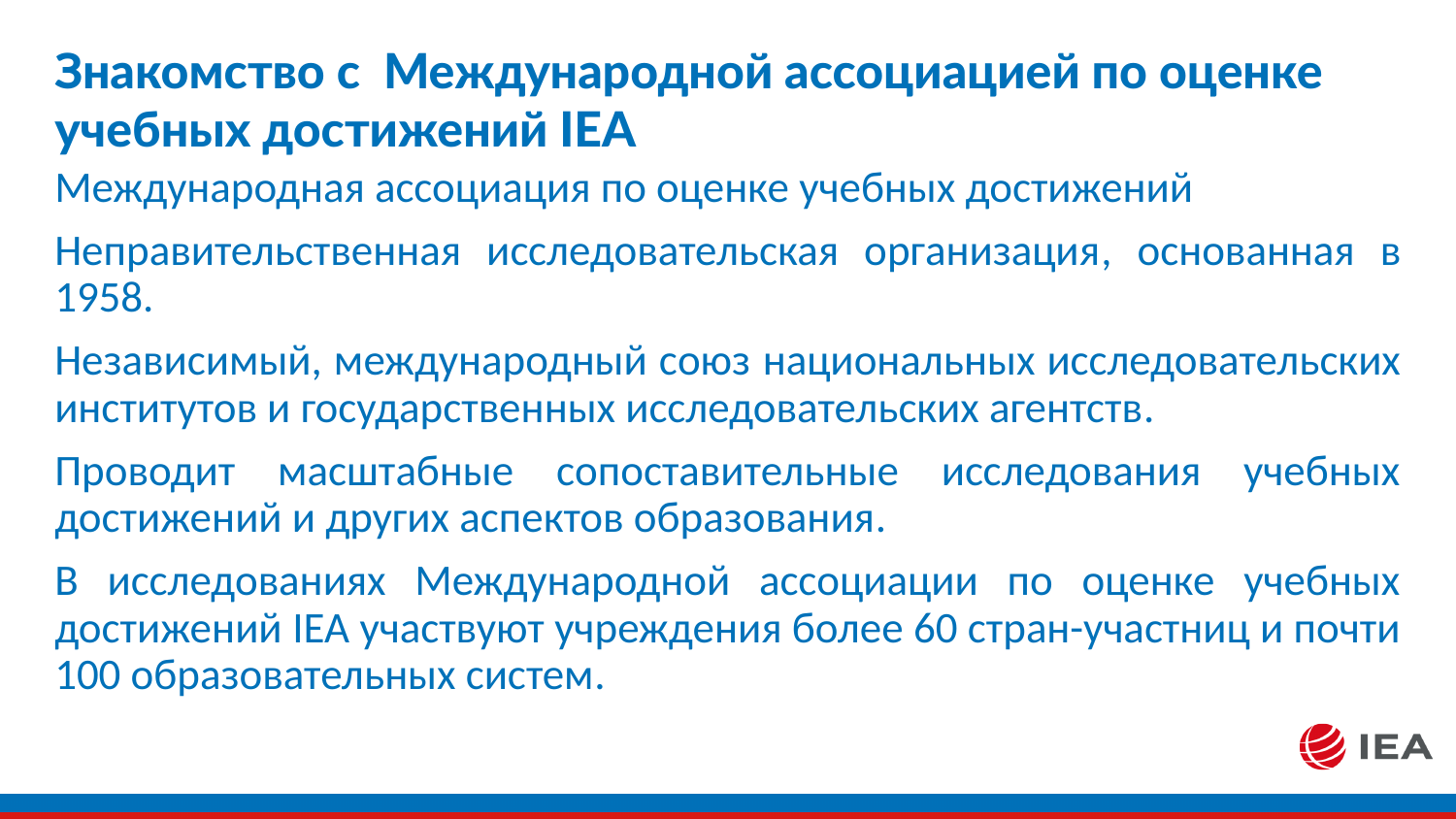

# Знакомство с  Международной ассоциацией по оценке учебных достижений IEA
Международная ассоциация по оценке учебных достижений
Неправительственная исследовательская организация, основанная в 1958.
Независимый, международный союз национальных исследовательских институтов и государственных исследовательских агентств.
Проводит масштабные сопоставительные исследования учебных достижений и других аспектов образования.
В исследованиях Международной ассоциации по оценке учебных достижений IEA участвуют учреждения более 60 стран-участниц и почти 100 образовательных систем.